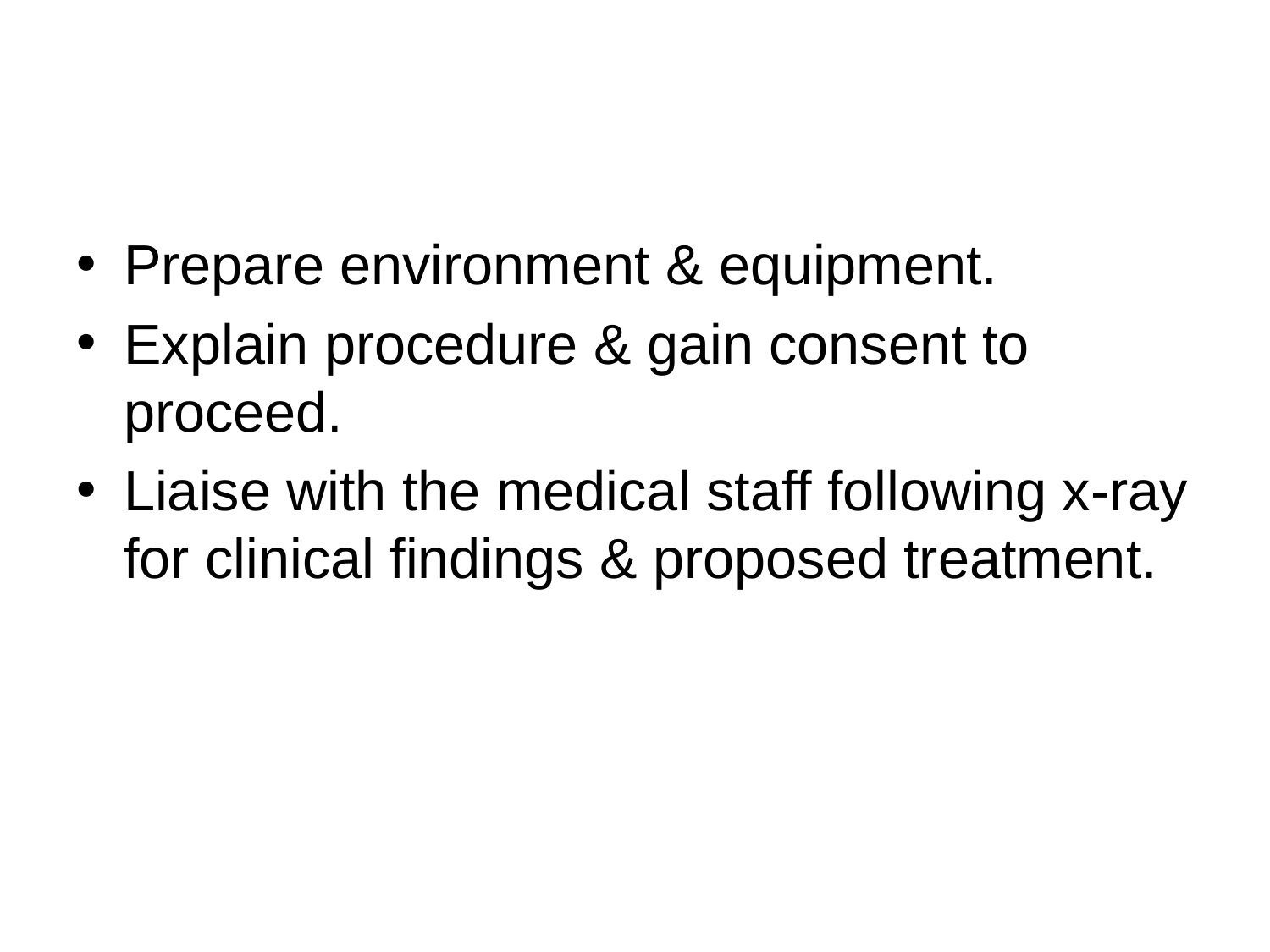

#
Prepare environment & equipment.
Explain procedure & gain consent to proceed.
Liaise with the medical staff following x-ray for clinical findings & proposed treatment.